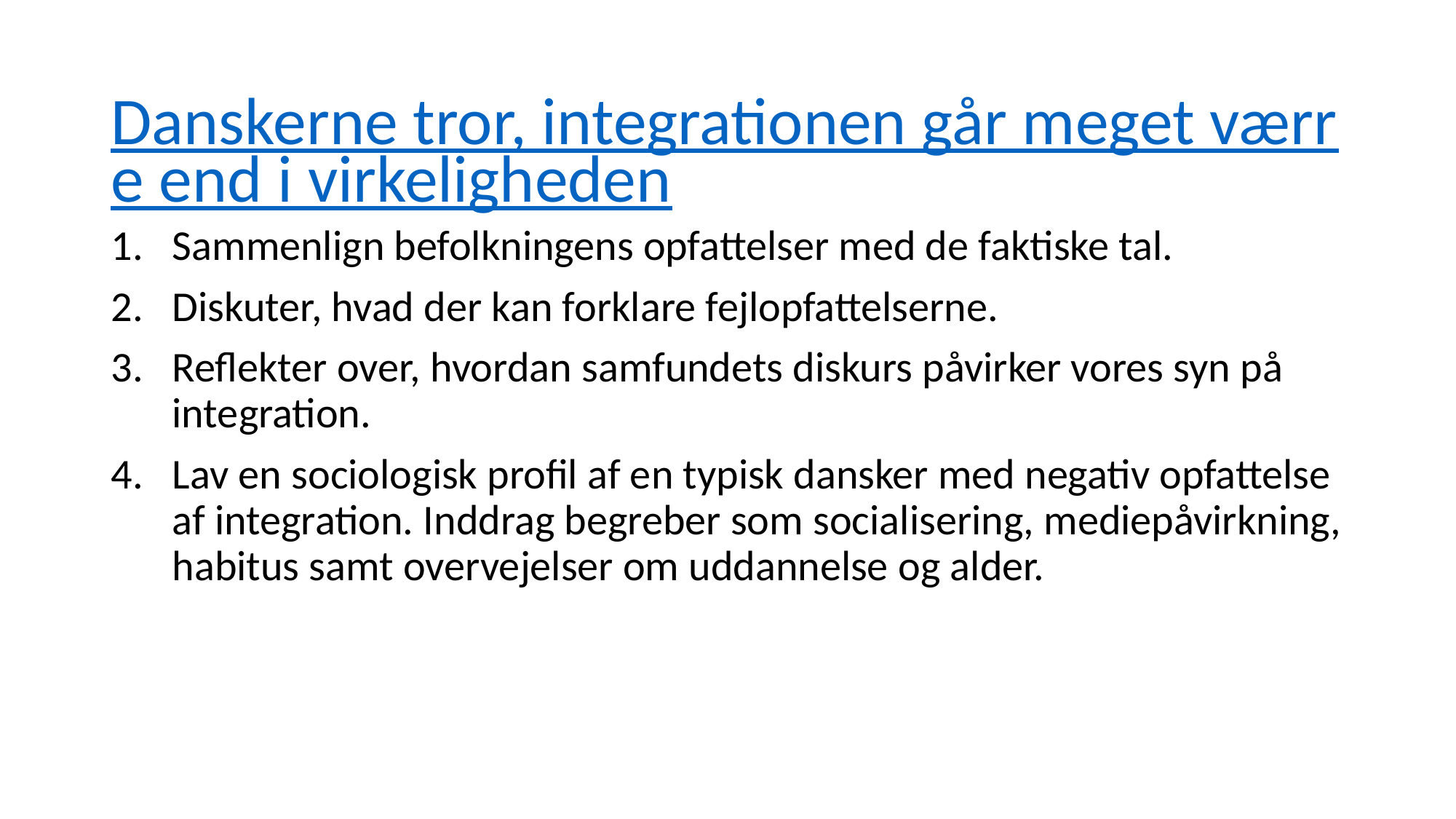

# Danskerne tror, integrationen går meget værre end i virkeligheden
Sammenlign befolkningens opfattelser med de faktiske tal.
Diskuter, hvad der kan forklare fejlopfattelserne.
Reflekter over, hvordan samfundets diskurs påvirker vores syn på integration.
Lav en sociologisk profil af en typisk dansker med negativ opfattelse af integration. Inddrag begreber som socialisering, mediepåvirkning, habitus samt overvejelser om uddannelse og alder.